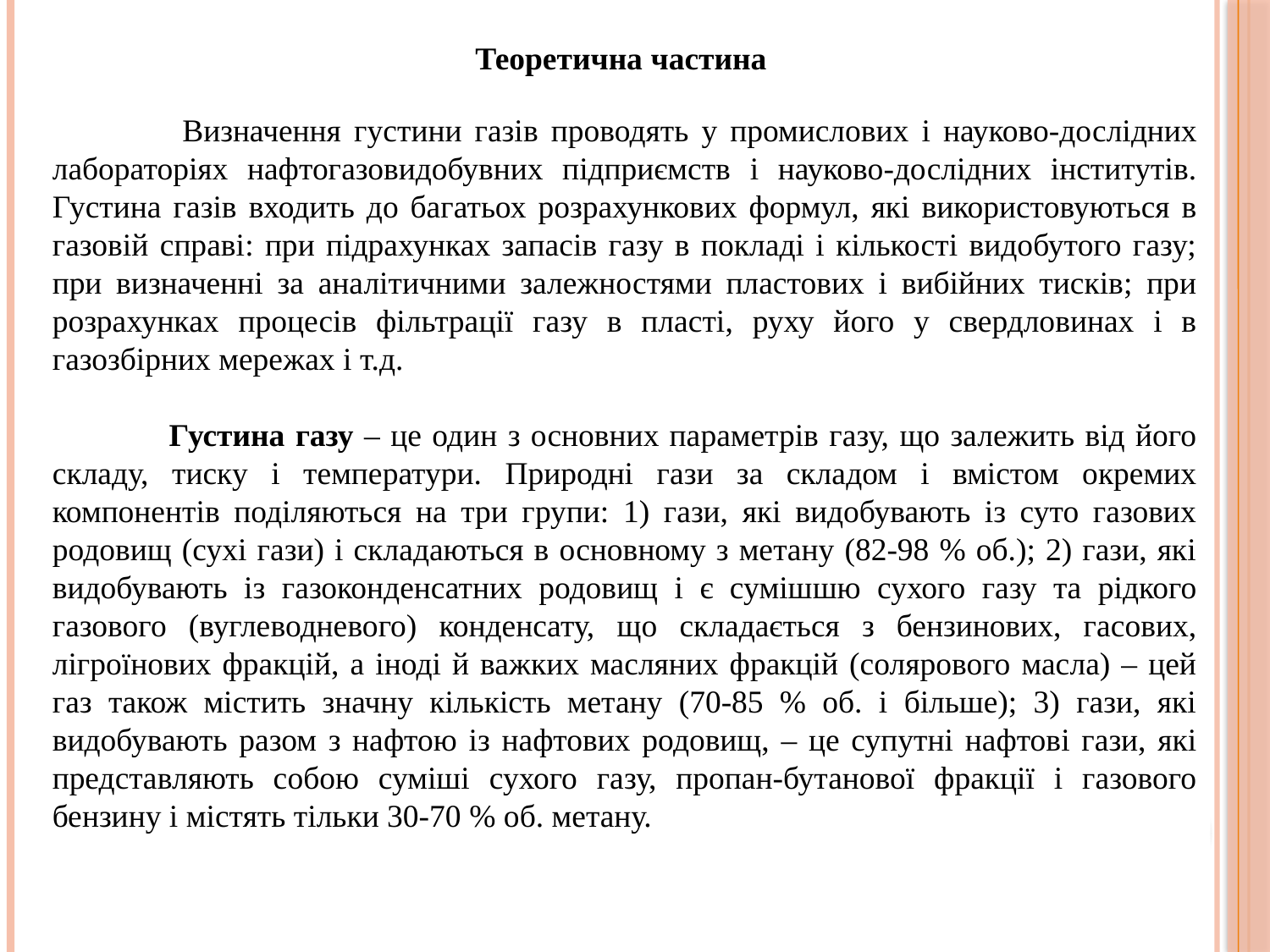

Теоретична частина

           Визначення густини газів проводять у промислових і науково-дослідних лабораторіях нафтогазовидобувних підприємств і науково-дослідних інститутів. Густина газів входить до багатьох розрахункових формул, які використовуються в газовій справі: при підрахунках запасів газу в покладі і кількості видобутого газу; при визначенні за аналітичними залежностями пластових і вибійних тисків; при розрахунках процесів фільтрації газу в пласті, руху його у свердловинах і в газозбірних мережах і т.д.

           Густина газу – це один з основних параметрів газу, що залежить від його складу, тиску і температури. Природні гази за складом і вмістом окремих компонентів поділяються на три групи: 1) гази, які видобувають із суто газових родовищ (сухі гази) і складаються в основному з метану (82-98 % об.); 2) гази, які видобувають із газоконденсатних родовищ і є сумішшю сухого газу та рідкого газового (вуглеводневого) конденсату, що складається з бензинових, гасових, лігроїнових фракцій, а іноді й важких масляних фракцій (солярового масла) – цей газ також містить значну кількість метану (70-85 % об. і більше); 3) гази, які видобувають разом з нафтою із нафтових родовищ, – це супутні нафтові гази, які представляють собою суміші сухого газу, пропан-бутанової фракції і газового бензину і містять тільки 30-70 % об. метану.